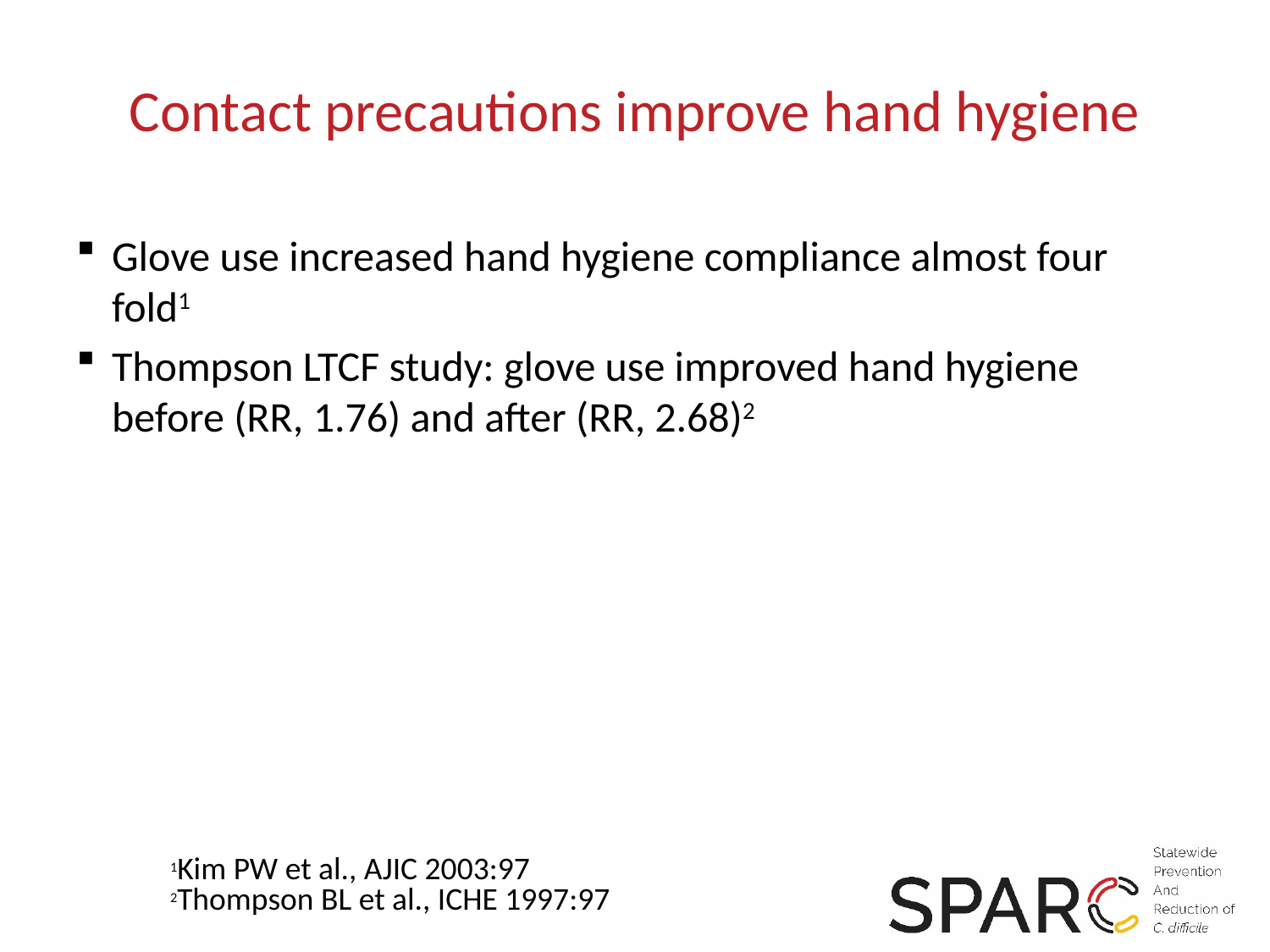

# Contact precautions improve hand hygiene
Glove use increased hand hygiene compliance almost four fold1
Thompson LTCF study: glove use improved hand hygiene before (RR, 1.76) and after (RR, 2.68)2

1Kim PW et al., AJIC 2003:97
2Thompson BL et al., ICHE 1997:97